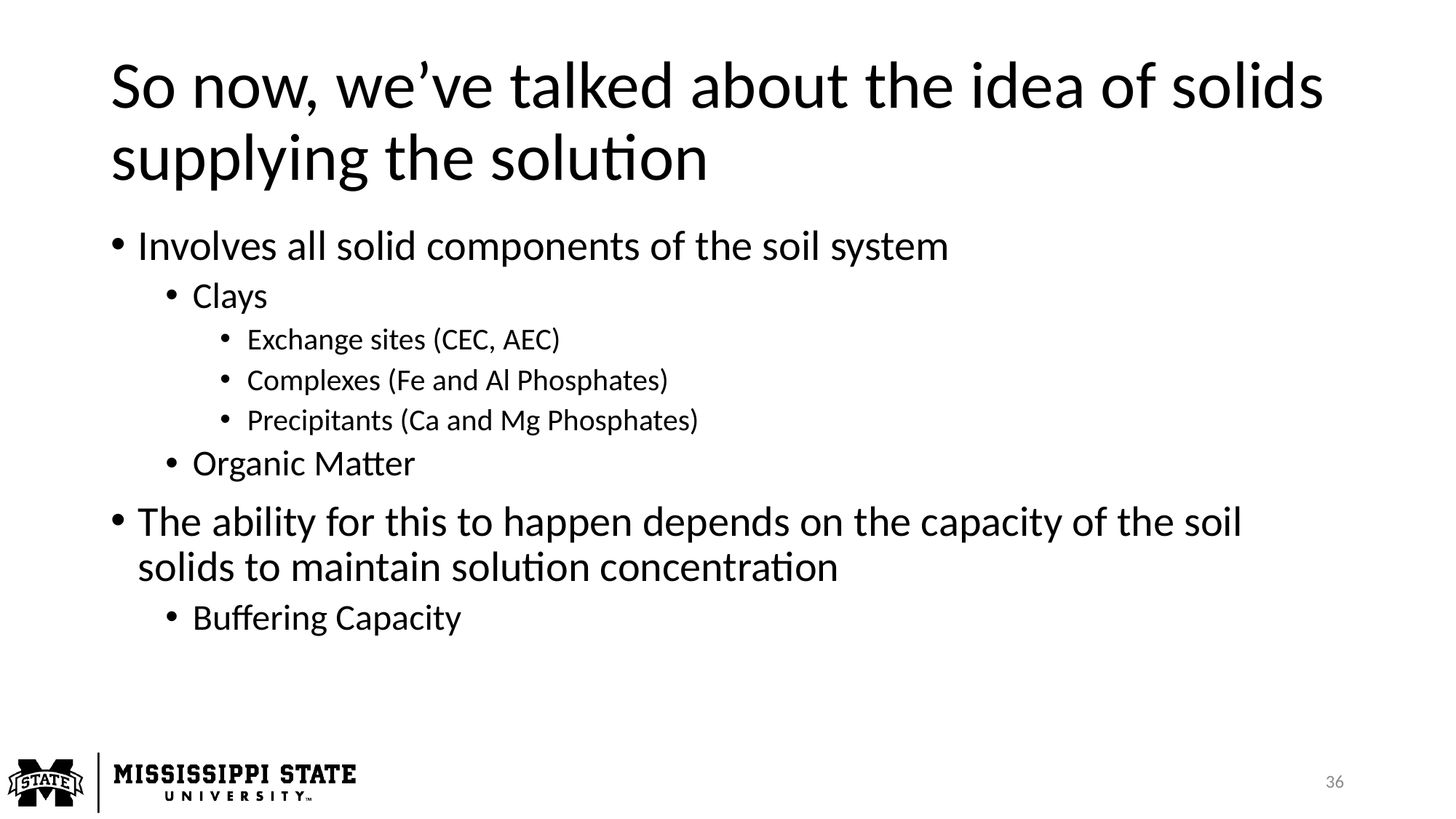

# So now, we’ve talked about the idea of solids supplying the solution
Involves all solid components of the soil system
Clays
Exchange sites (CEC, AEC)
Complexes (Fe and Al Phosphates)
Precipitants (Ca and Mg Phosphates)
Organic Matter
The ability for this to happen depends on the capacity of the soil solids to maintain solution concentration
Buffering Capacity
36